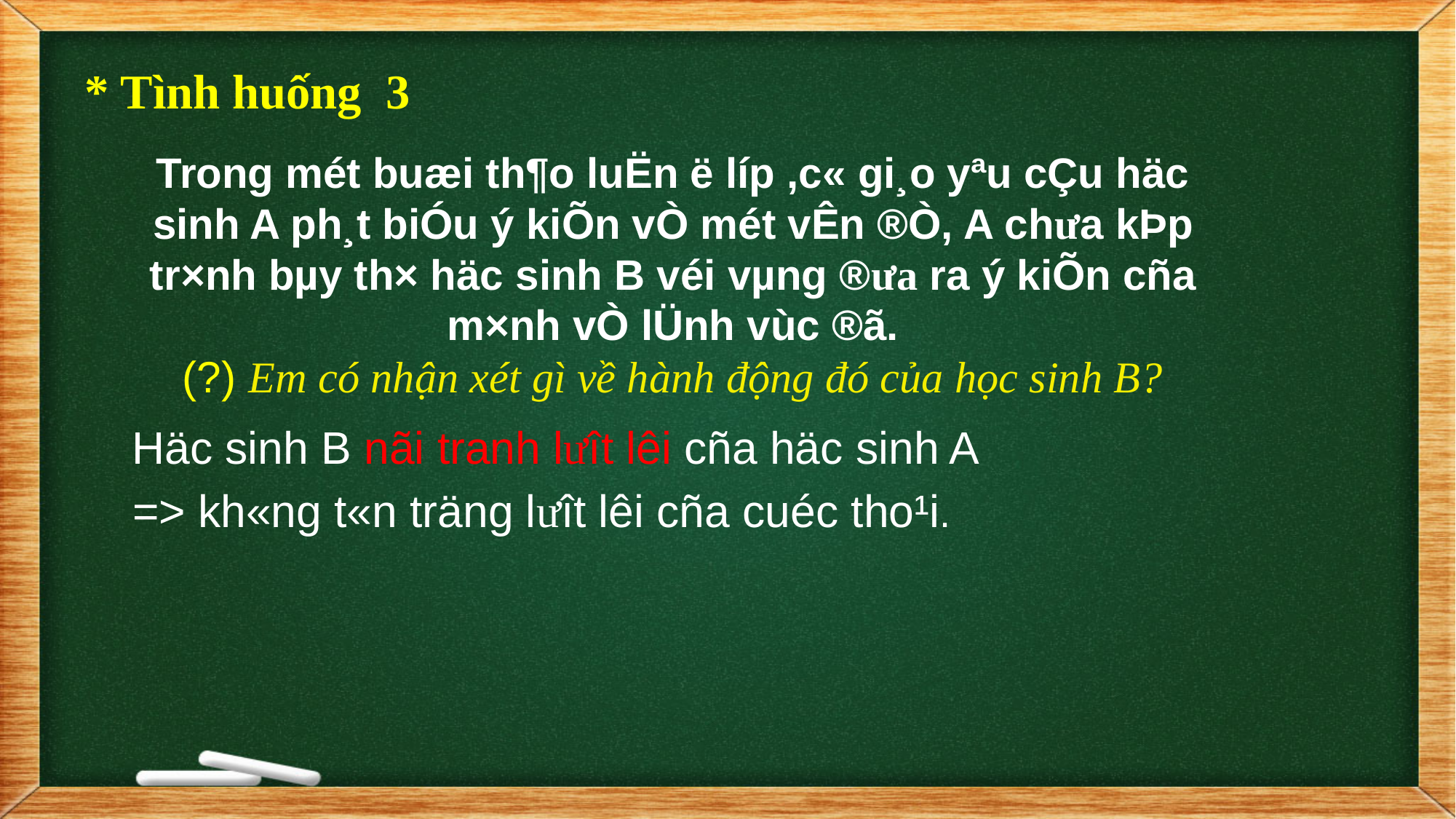

* Tình huống  3
# Trong mét buæi th¶o luËn ë líp ,c« gi¸o yªu cÇu häc sinh A ph¸t biÓu ý kiÕn vÒ mét vÊn ®Ò, A chư­a kÞp tr×nh bµy th× häc sinh B véi vµng ®­ưa ra ý kiÕn cña m×nh vÒ lÜnh vùc ®ã. (?) Em có nhận xét gì về hành động đó của học sinh B?
 Häc sinh B nãi tranh lư­ît lêi cña häc sinh A
 => kh«ng t«n träng l­ưît lêi cña cuéc tho¹i.